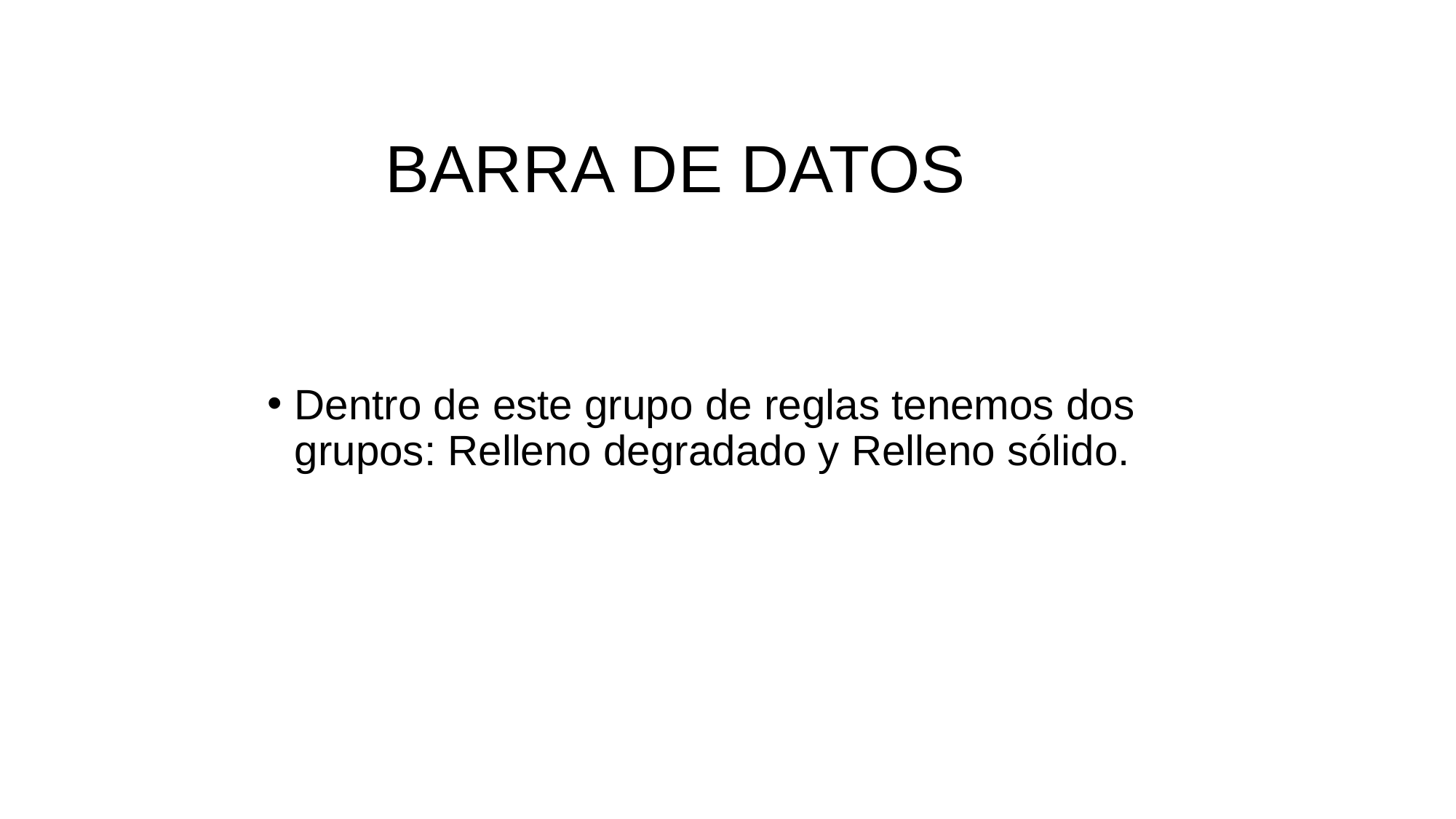

# BARRA DE DATOS
Dentro de este grupo de reglas tenemos dos grupos: Relleno degradado y Relleno sólido.